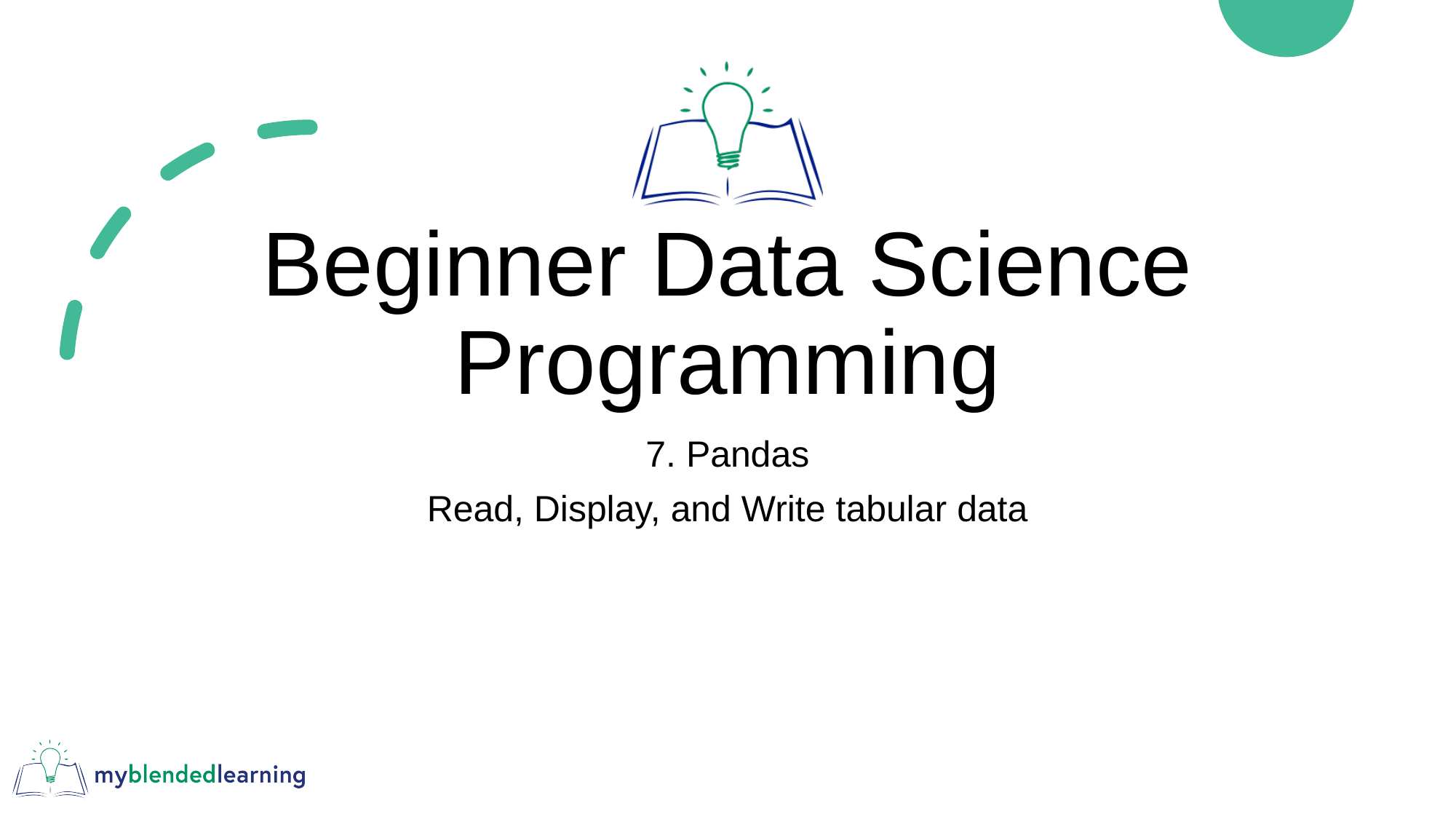

# Beginner Data Science Programming
7. Pandas
Read, Display, and Write tabular data